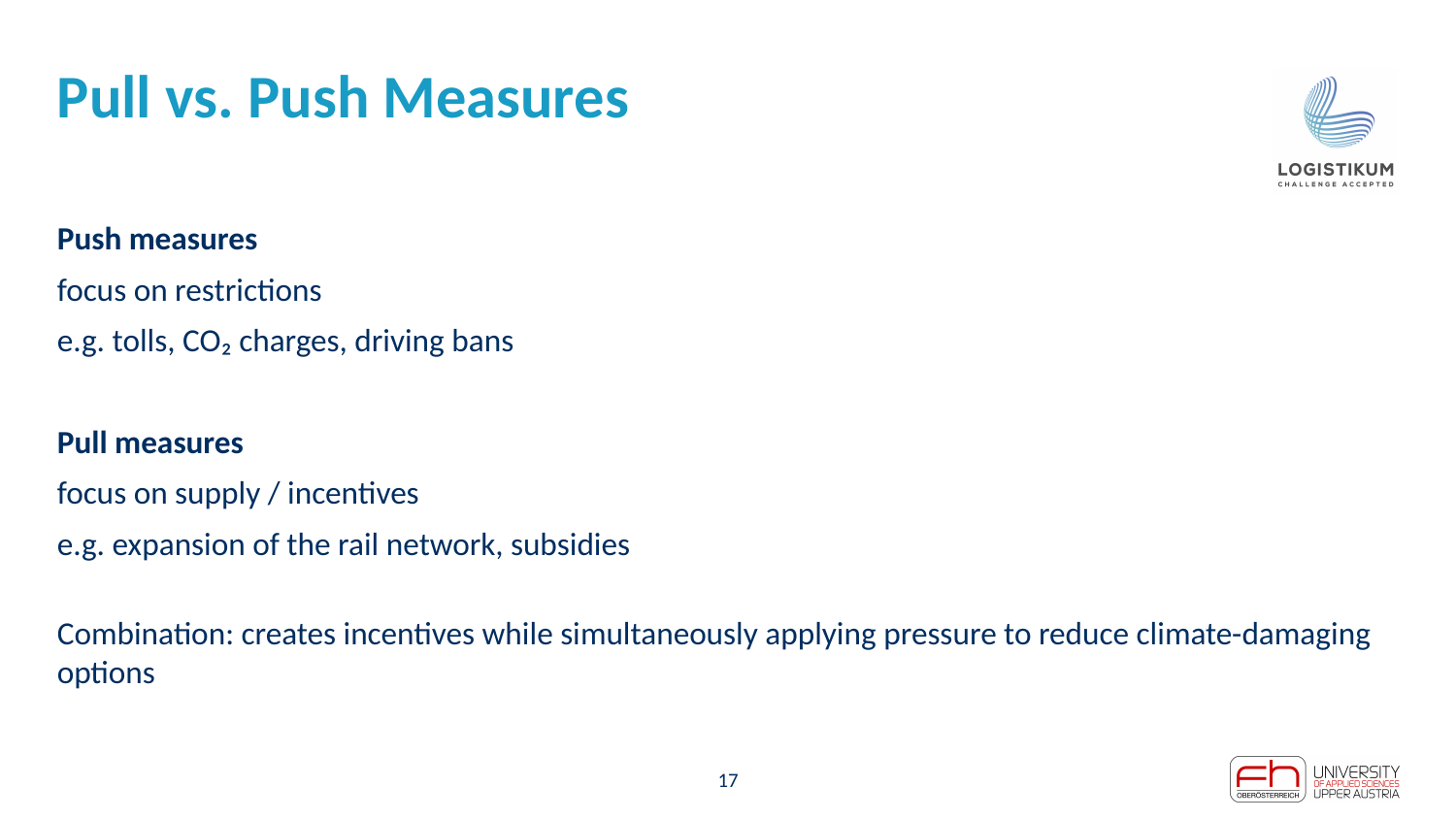

# Pull vs. Push Measures
Push measures
focus on restrictions
e.g. tolls, CO₂ charges, driving bans

Pull measures
focus on supply / incentives
e.g. expansion of the rail network, subsidies
Combination: creates incentives while simultaneously applying pressure to reduce climate-damaging options
17